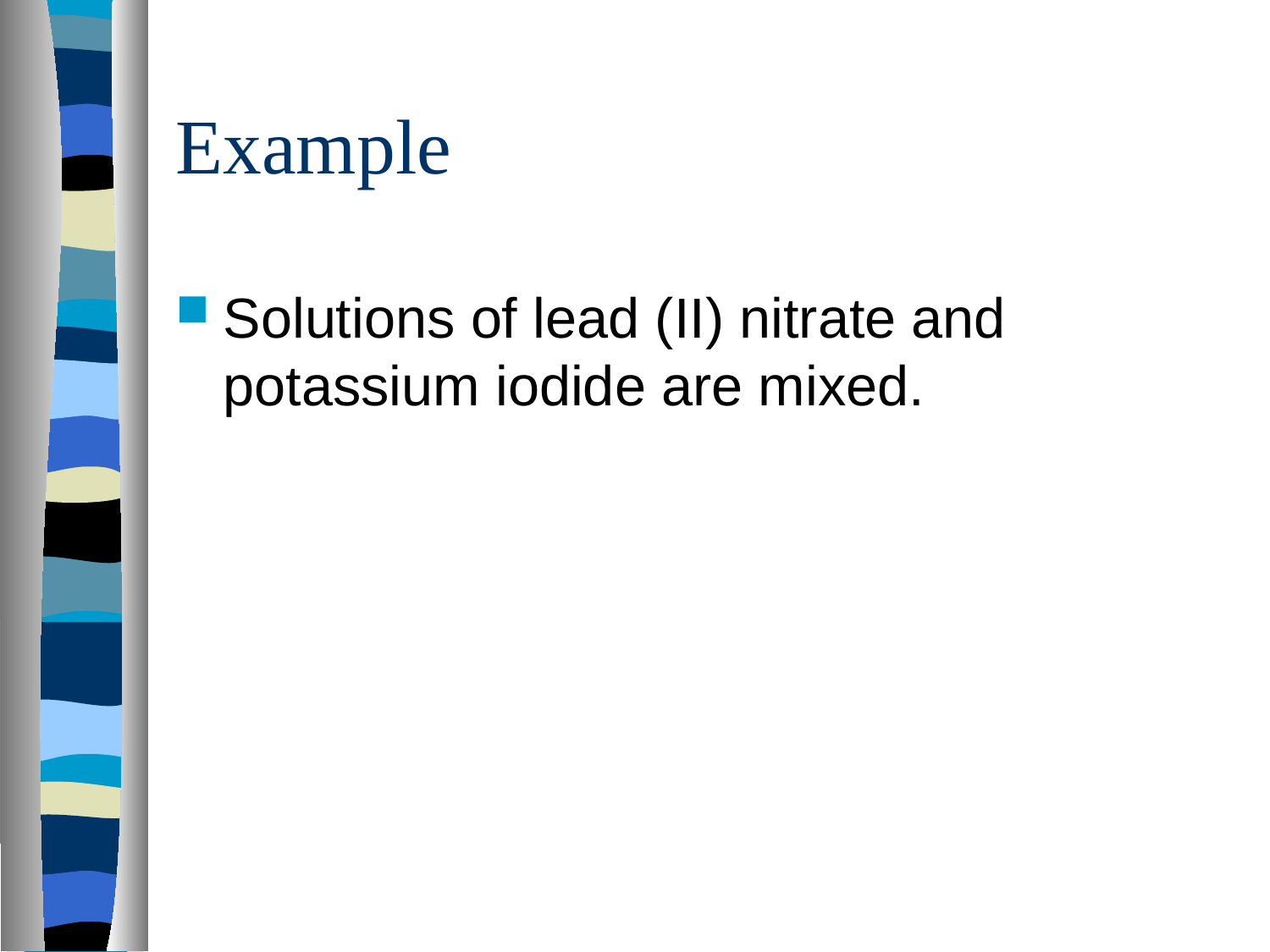

# Example
Solutions of lead (II) nitrate and potassium iodide are mixed.